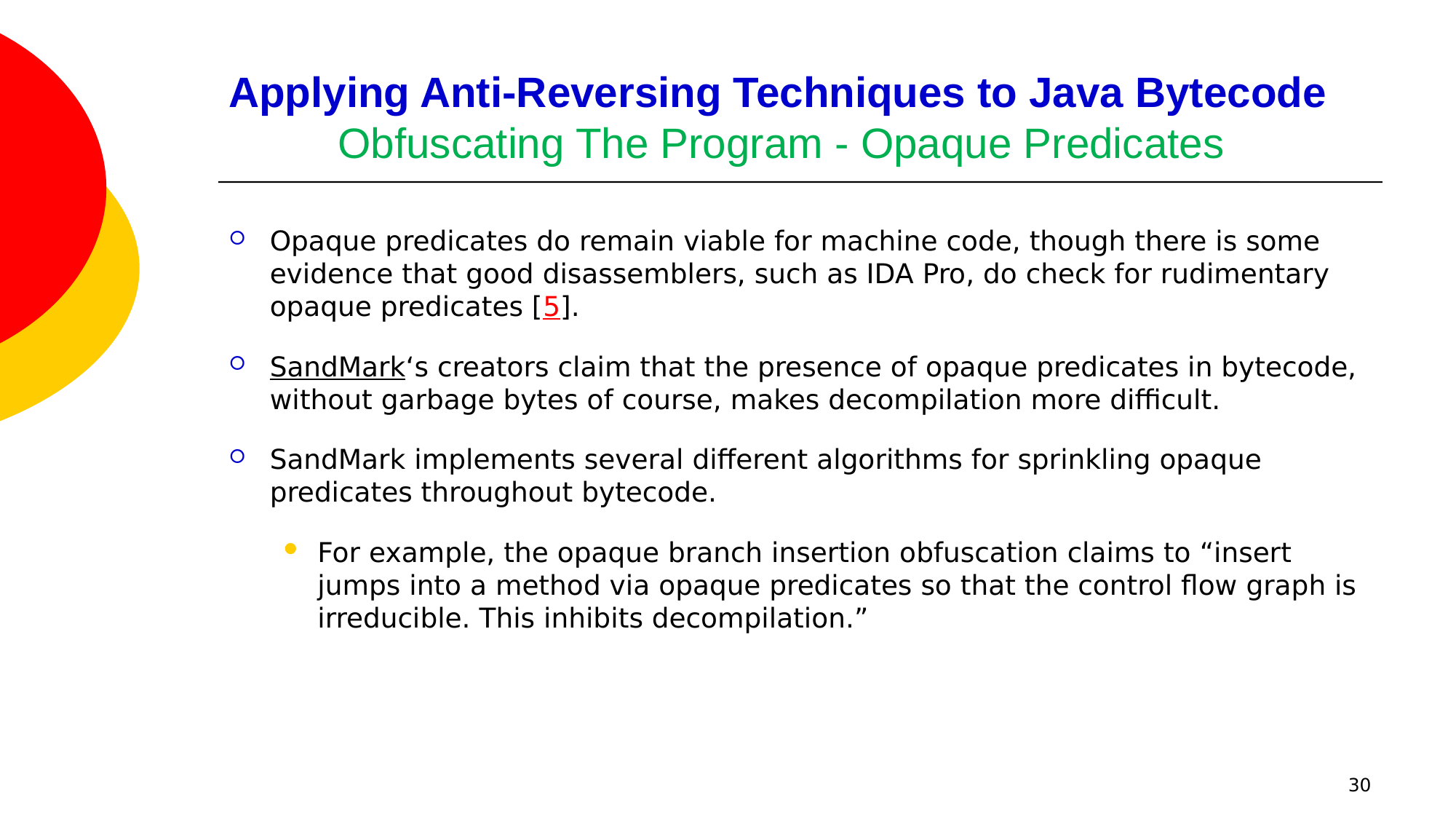

# Applying Anti-Reversing Techniques to Java Bytecode Obfuscating The Program - Opaque Predicates
Opaque predicates do remain viable for machine code, though there is some evidence that good disassemblers, such as IDA Pro, do check for rudimentary opaque predicates [5].
SandMark‘s creators claim that the presence of opaque predicates in bytecode, without garbage bytes of course, makes decompilation more difficult.
SandMark implements several different algorithms for sprinkling opaque predicates throughout bytecode.
For example, the opaque branch insertion obfuscation claims to “insert jumps into a method via opaque predicates so that the control flow graph is irreducible. This inhibits decompilation.”

30